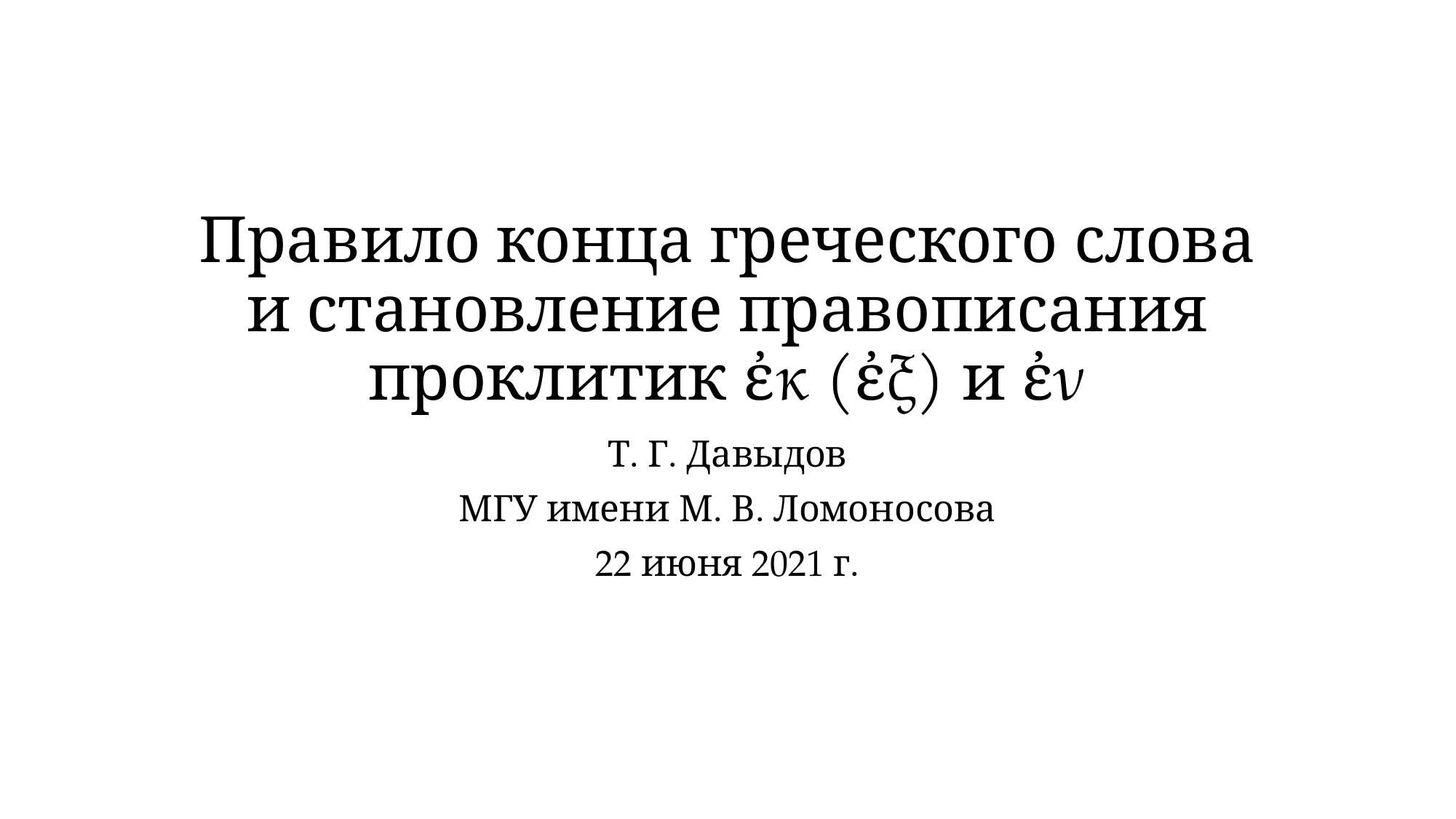

# Правило конца греческого слова и становление правописания проклитик ἐκ (ἐξ) и ἐν
Т. Г. Давыдов
МГУ имени М. В. Ломоносова
22 июня 2021 г.